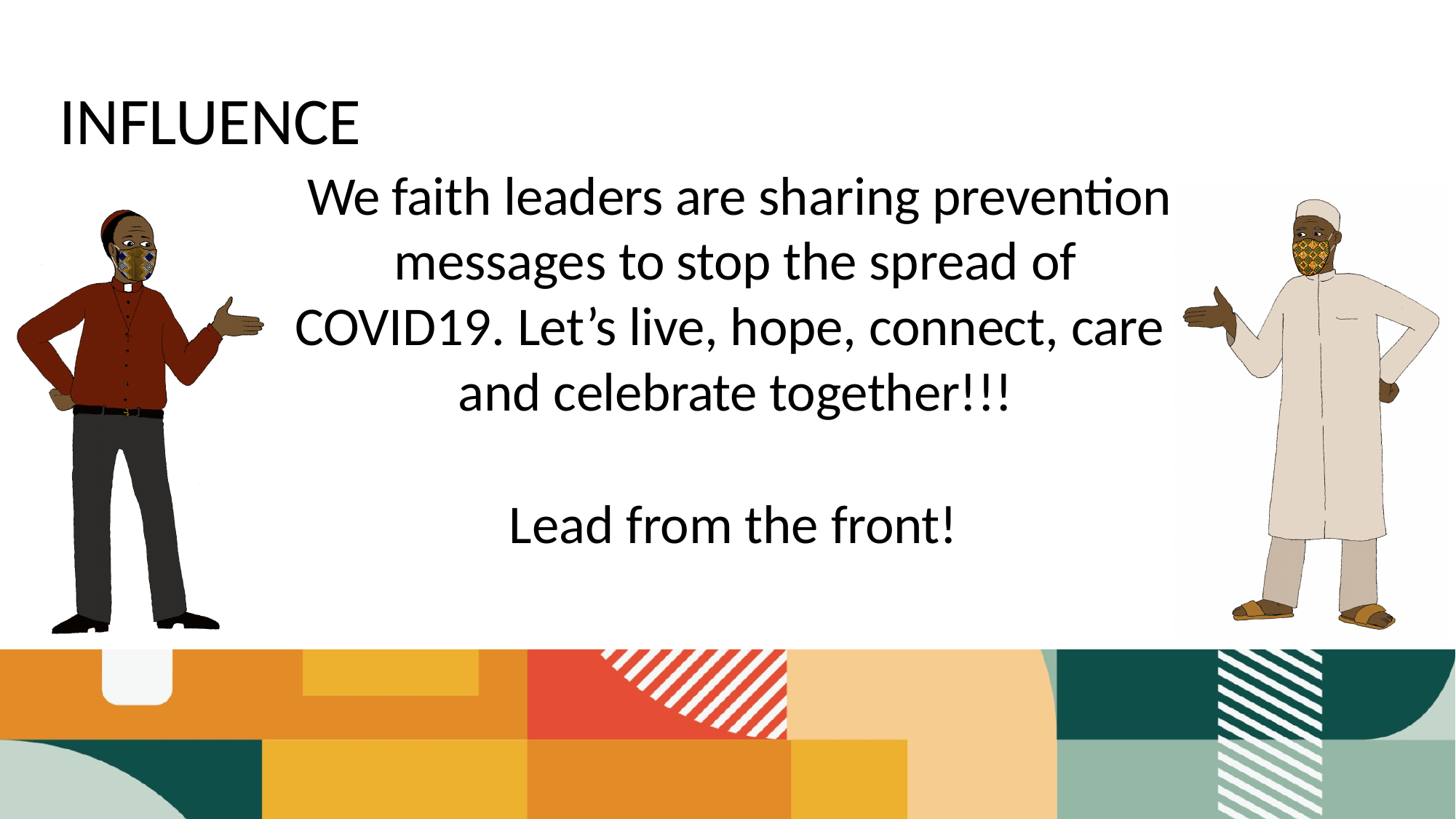

# INFLUENCE
We faith leaders are sharing prevention  messages to stop the spread of  COVID19. Let’s live, hope, connect, care  and celebrate together!!!

Lead from the front!